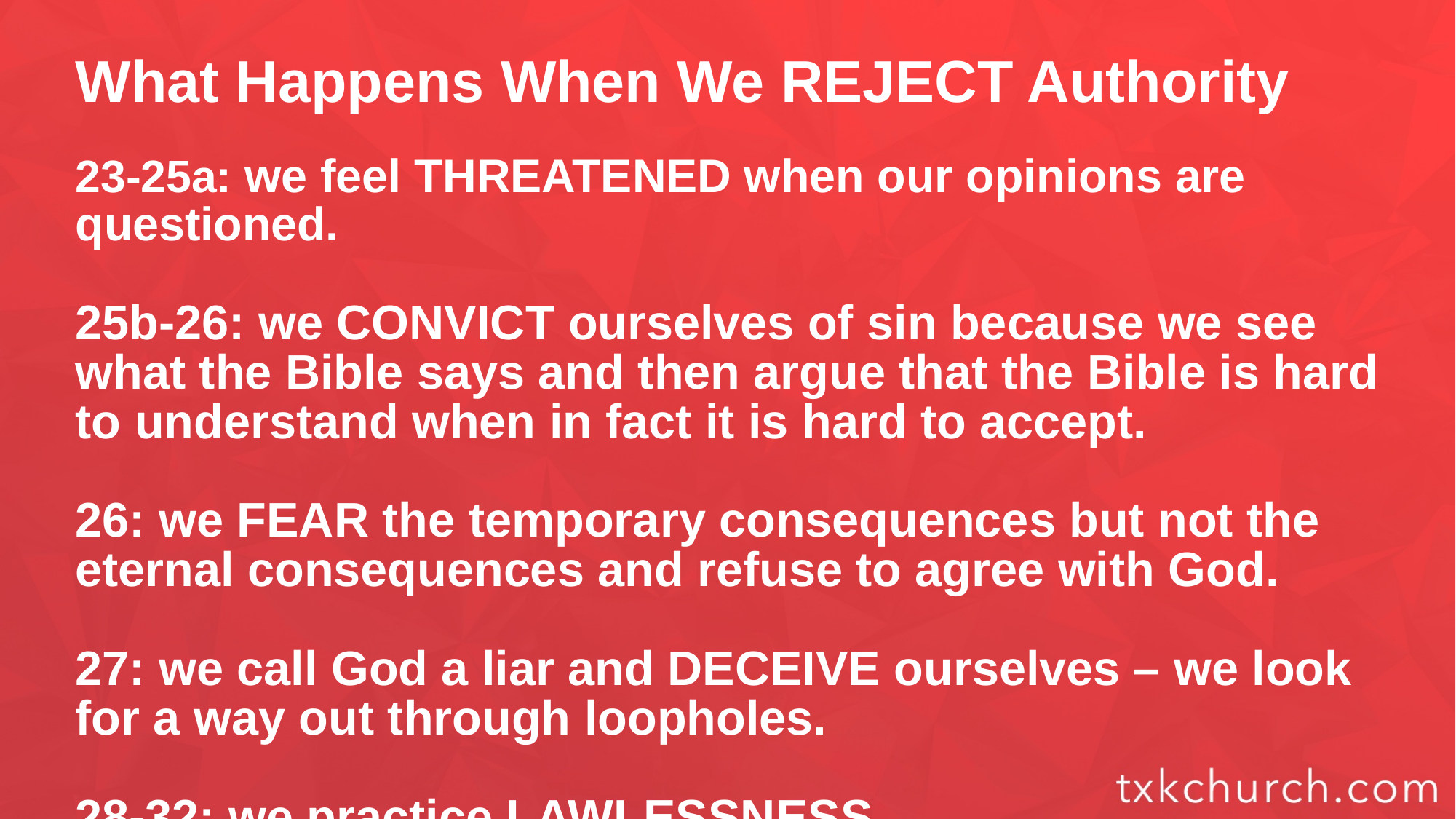

# What Happens When We REJECT Authority
23-25a: we feel THREATENED when our opinions are questioned.

25b-26: we CONVICT ourselves of sin because we see what the Bible says and then argue that the Bible is hard to understand when in fact it is hard to accept.

26: we FEAR the temporary consequences but not the eternal consequences and refuse to agree with God.

27: we call God a liar and DECEIVE ourselves – we look for a way out through loopholes.

28-32: we practice LAWLESSNESS.